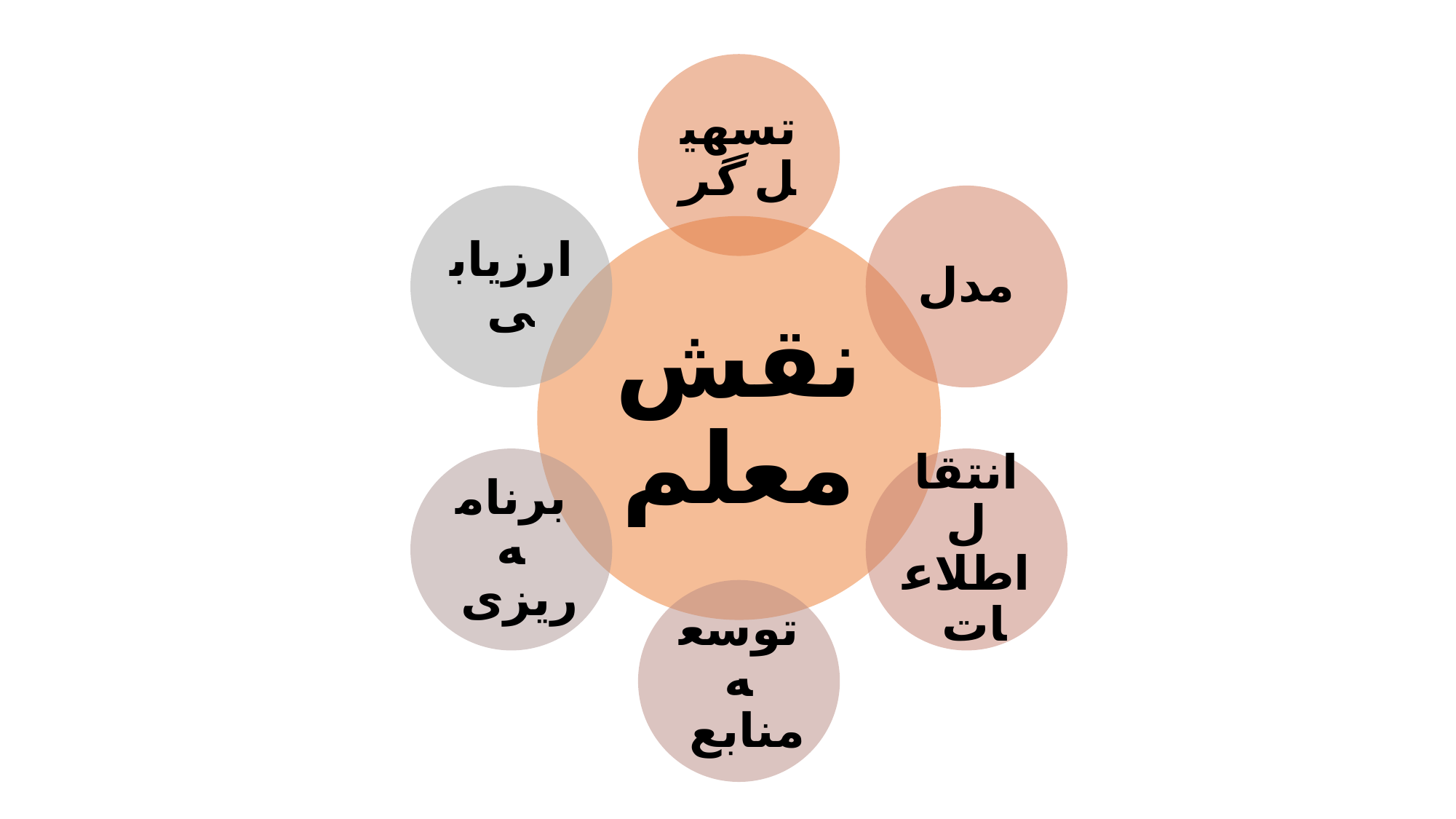

نقش معلم
تسهیل گر
مدل
انتقال اطلاعات
توسعه منابع
برنامه ریزی
ارزیابی